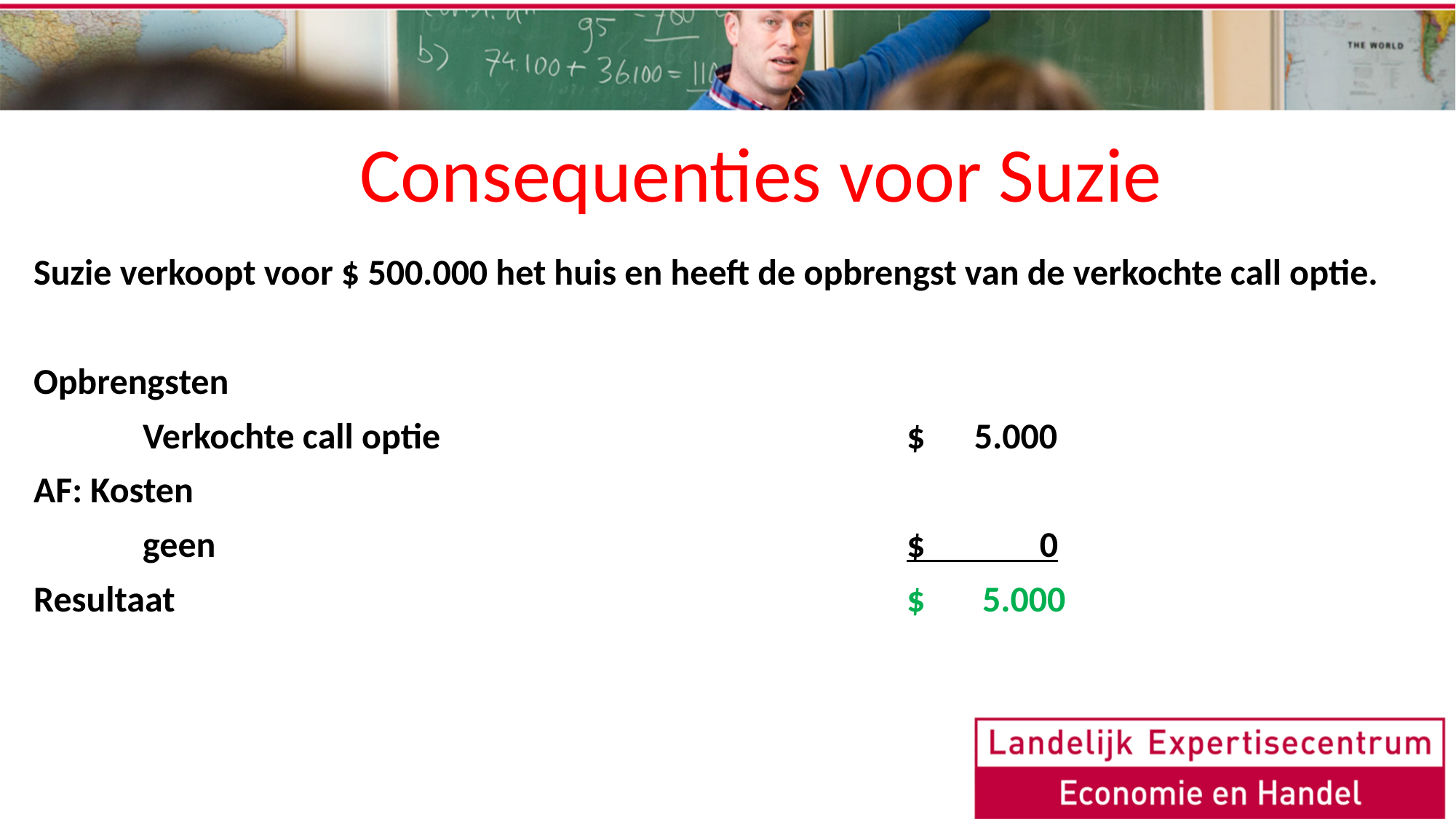

# Consequenties voor Suzie
Suzie verkoopt voor $ 500.000 het huis en heeft de opbrengst van de verkochte call optie.

Opbrengsten
	Verkochte call optie					$      5.000
AF: Kosten
	geen							$              0
Resultaat 							$       5.000